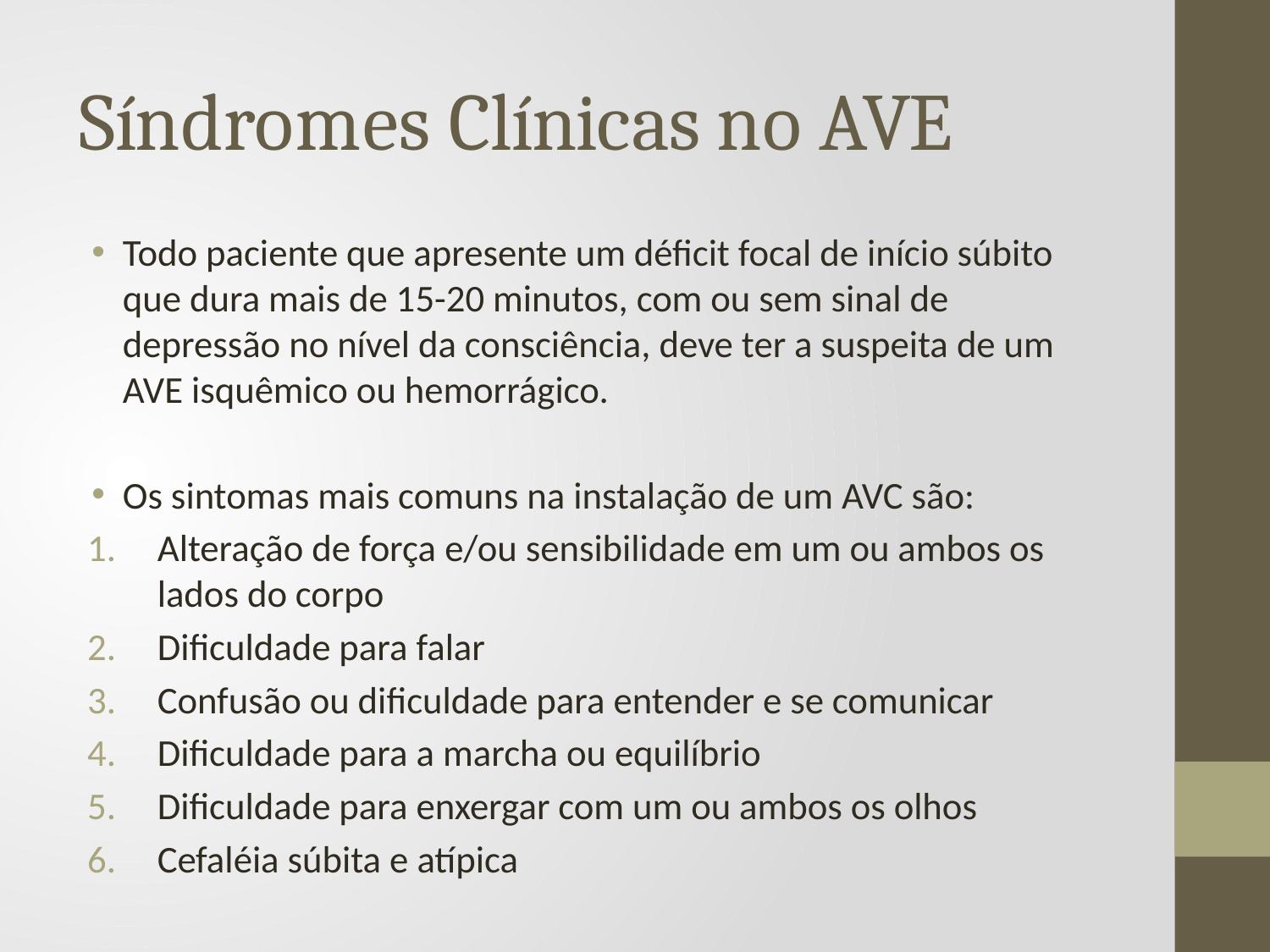

# Síndromes Clínicas no AVE
Todo paciente que apresente um déficit focal de início súbito que dura mais de 15-20 minutos, com ou sem sinal de depressão no nível da consciência, deve ter a suspeita de um AVE isquêmico ou hemorrágico.

Os sintomas mais comuns na instalação de um AVC são:
Alteração de força e/ou sensibilidade em um ou ambos os lados do corpo
Dificuldade para falar
Confusão ou dificuldade para entender e se comunicar
Dificuldade para a marcha ou equilíbrio
Dificuldade para enxergar com um ou ambos os olhos
Cefaléia súbita e atípica